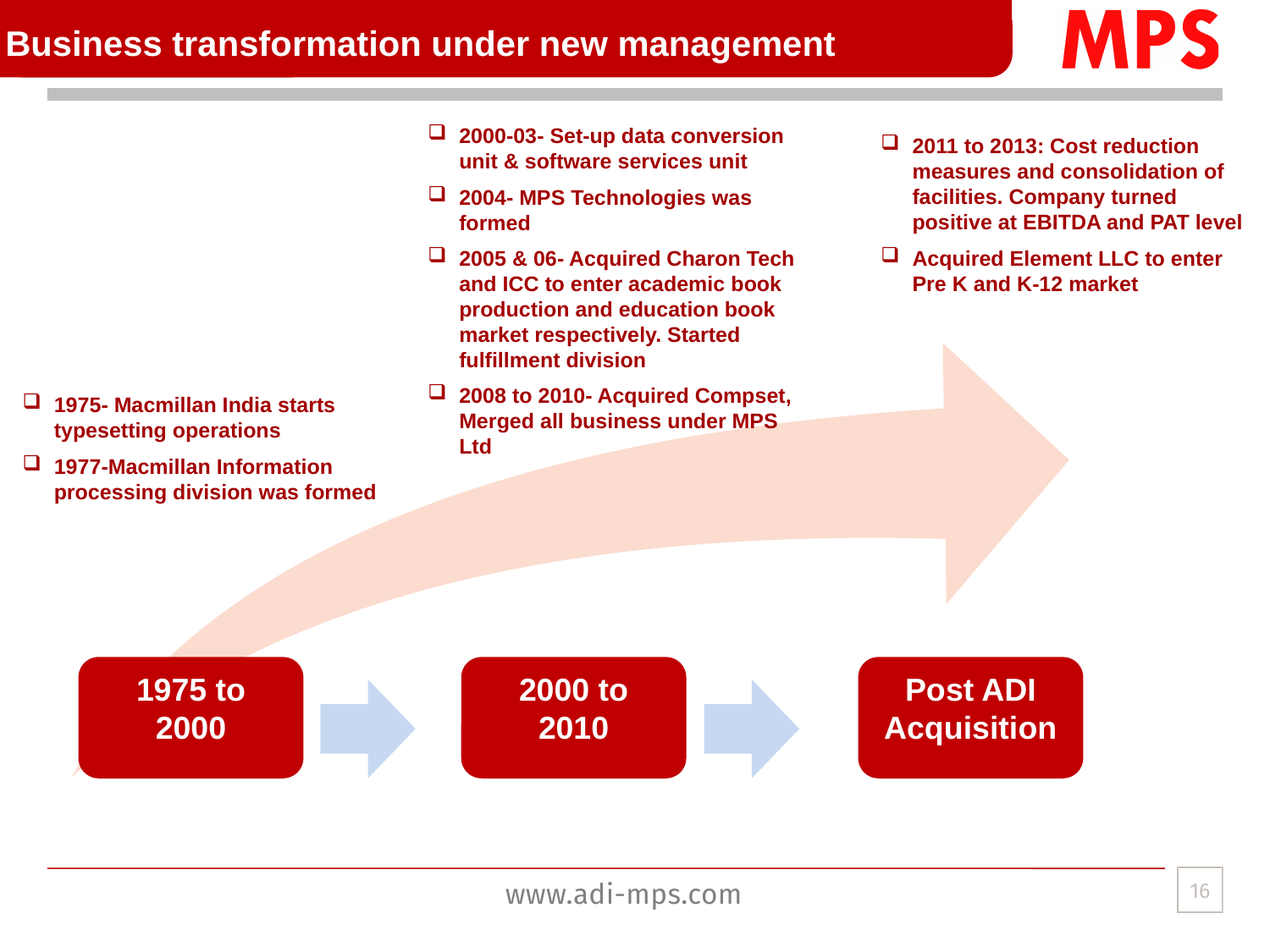

# Business transformation under new management
2000-03- Set-up data conversion unit & software services unit
2004- MPS Technologies was formed
2005 & 06- Acquired Charon Tech and ICC to enter academic book production and education book market respectively. Started fulfillment division
2008 to 2010- Acquired Compset, Merged all business under MPS Ltd
2011 to 2013: Cost reduction measures and consolidation of facilities. Company turned positive at EBITDA and PAT level
Acquired Element LLC to enter Pre K and K-12 market

x
1975- Macmillan India starts typesetting operations
1977-Macmillan Information processing division was formed
2000 to 2010
Post ADI Acquisition
1975 to 2000